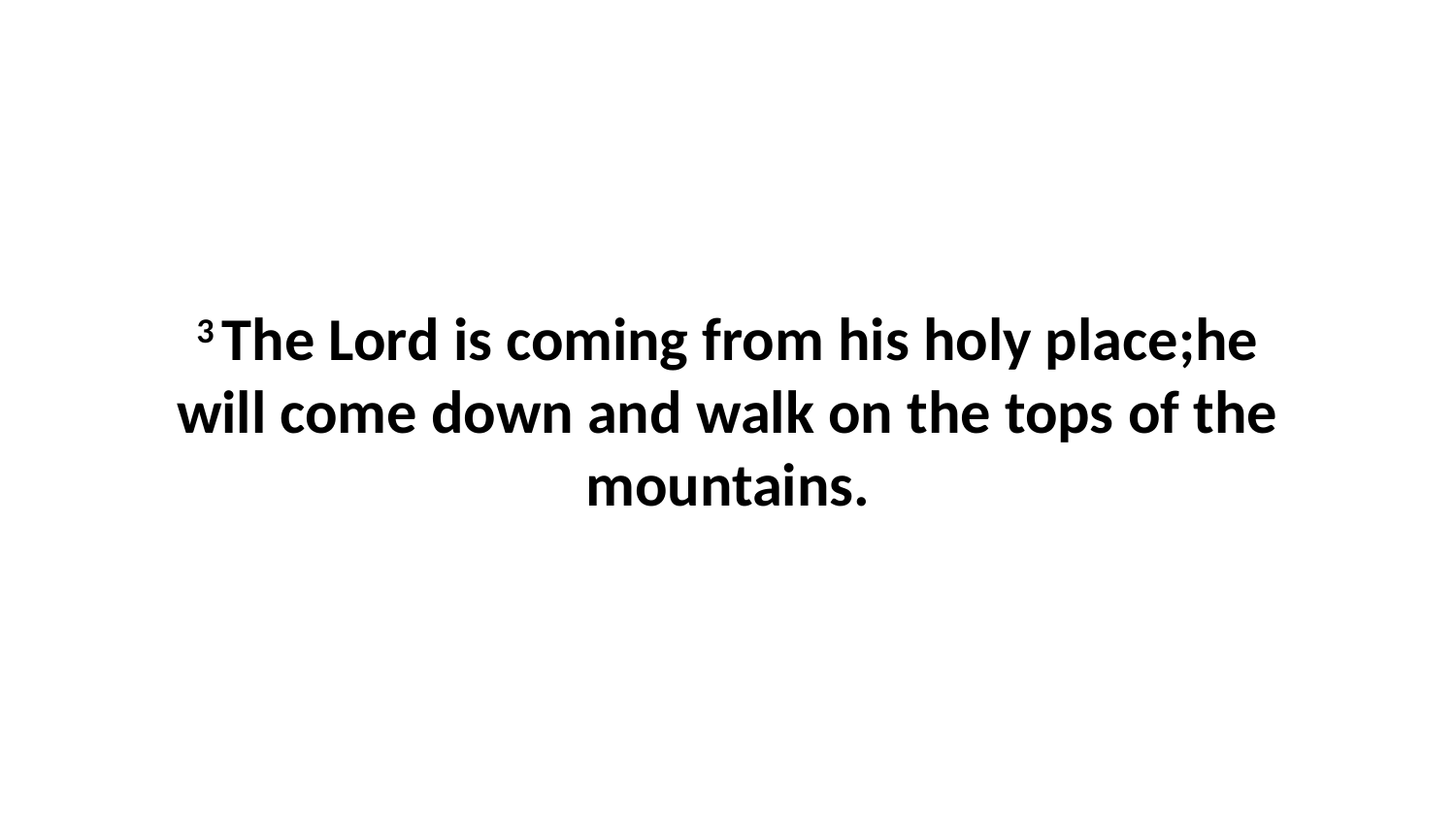

3 The Lord is coming from his holy place;he will come down and walk on the tops of the mountains.